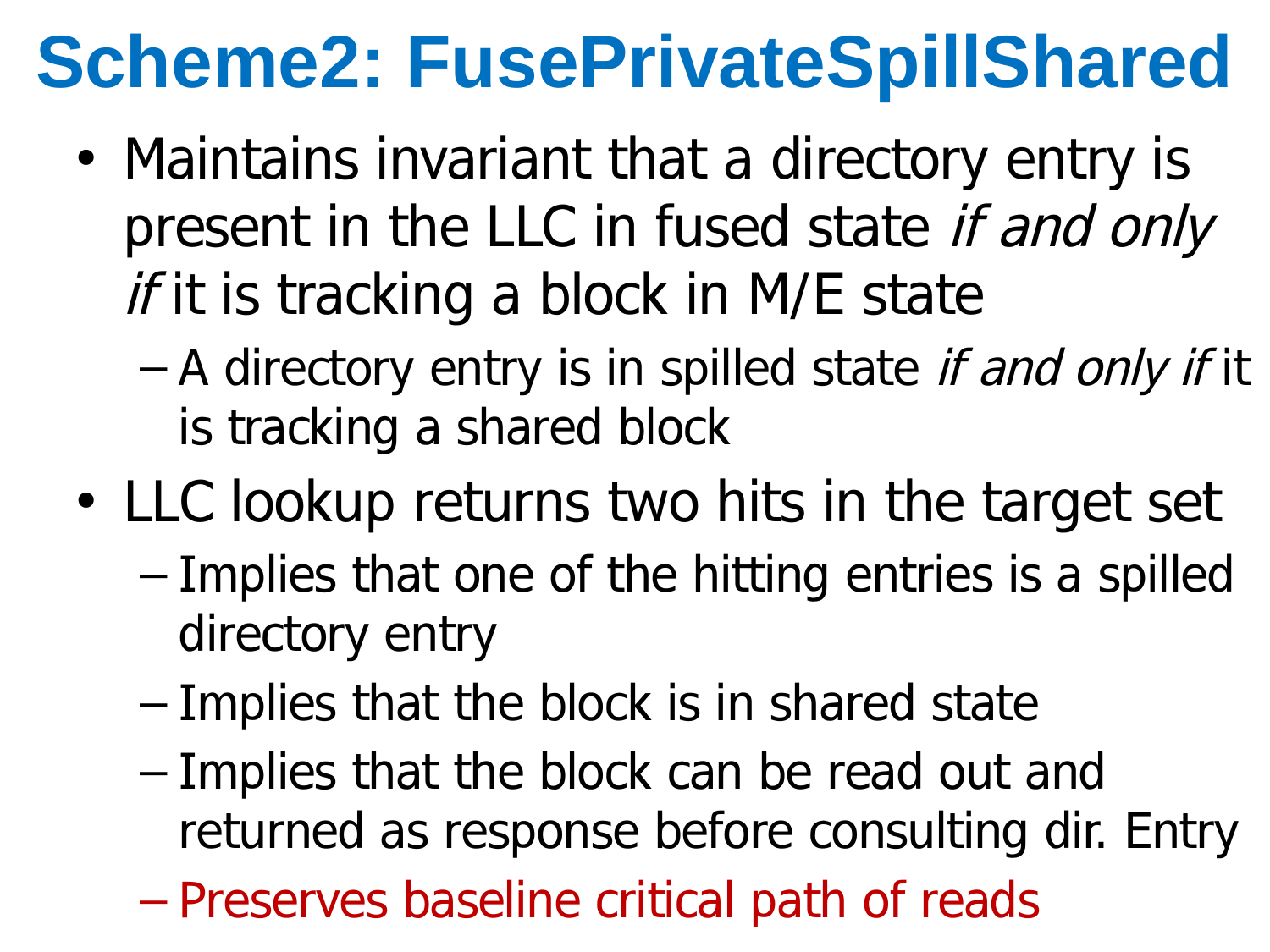

# Scheme2: FusePrivateSpillShared
Maintains invariant that a directory entry is present in the LLC in fused state if and only if it is tracking a block in M/E state
A directory entry is in spilled state if and only if it is tracking a shared block
LLC lookup returns two hits in the target set
Implies that one of the hitting entries is a spilled directory entry
Implies that the block is in shared state
Implies that the block can be read out and returned as response before consulting dir. Entry
Preserves baseline critical path of reads